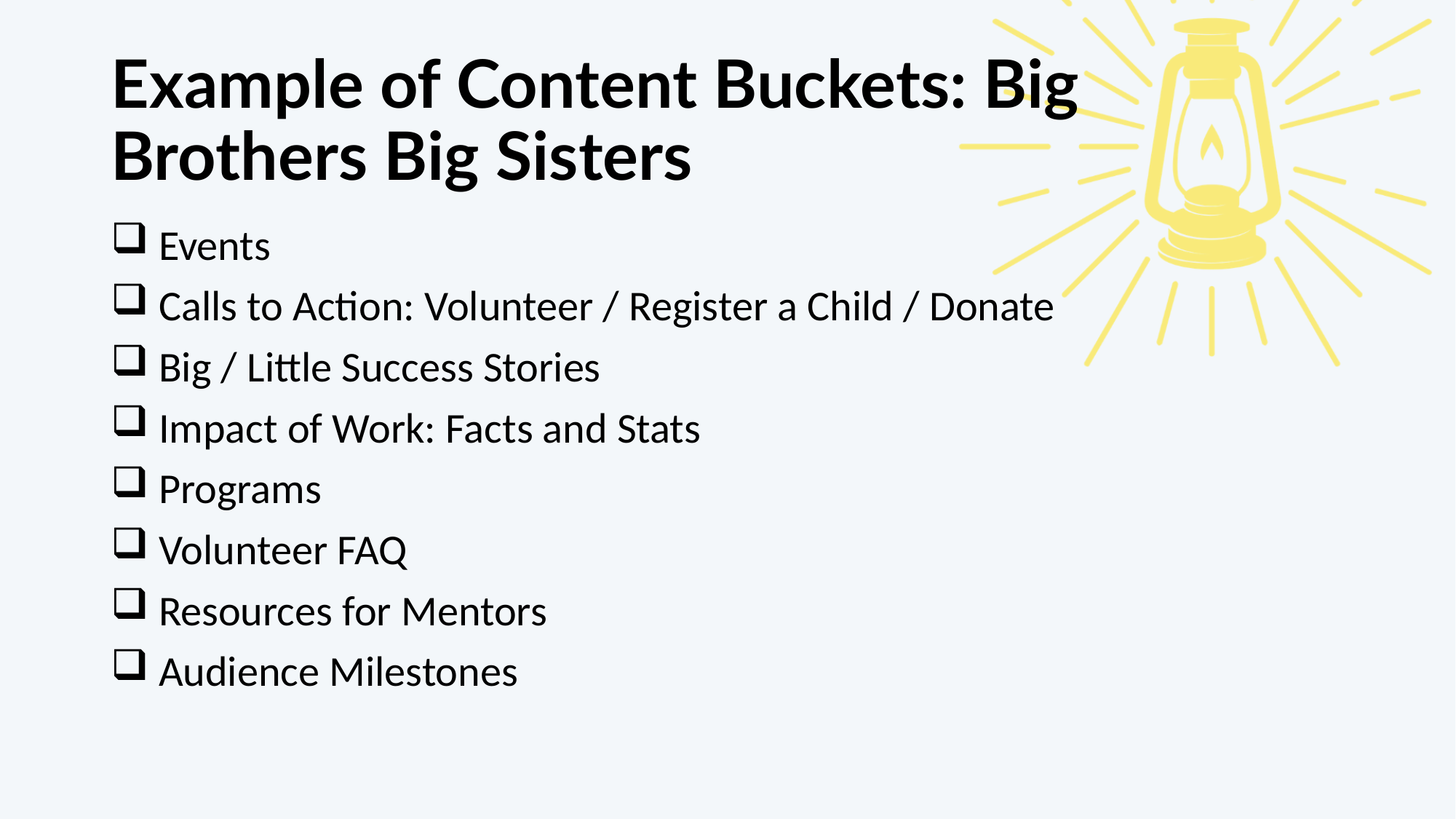

# Example of Content Buckets: Big Brothers Big Sisters
 Events
 Calls to Action: Volunteer / Register a Child / Donate
 Big / Little Success Stories
 Impact of Work: Facts and Stats
 Programs
 Volunteer FAQ
 Resources for Mentors
 Audience Milestones